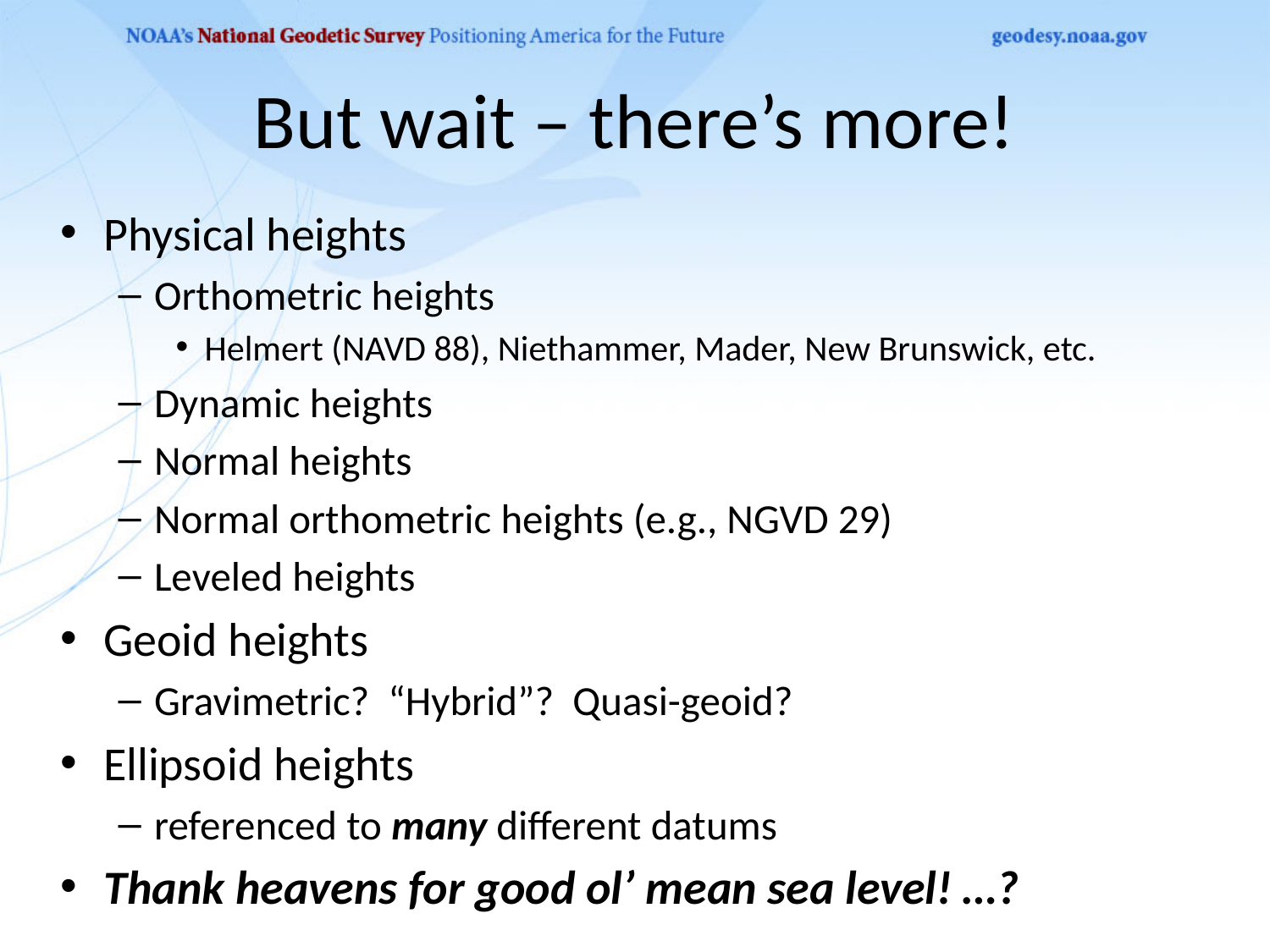

# But wait – there’s more!
Physical heights
Orthometric heights
Helmert (NAVD 88), Niethammer, Mader, New Brunswick, etc.
Dynamic heights
Normal heights
Normal orthometric heights (e.g., NGVD 29)
Leveled heights
Geoid heights
Gravimetric?  “Hybrid”?  Quasi-geoid?
Ellipsoid heights
referenced to many different datums
Thank heavens for good ol’ mean sea level! …?